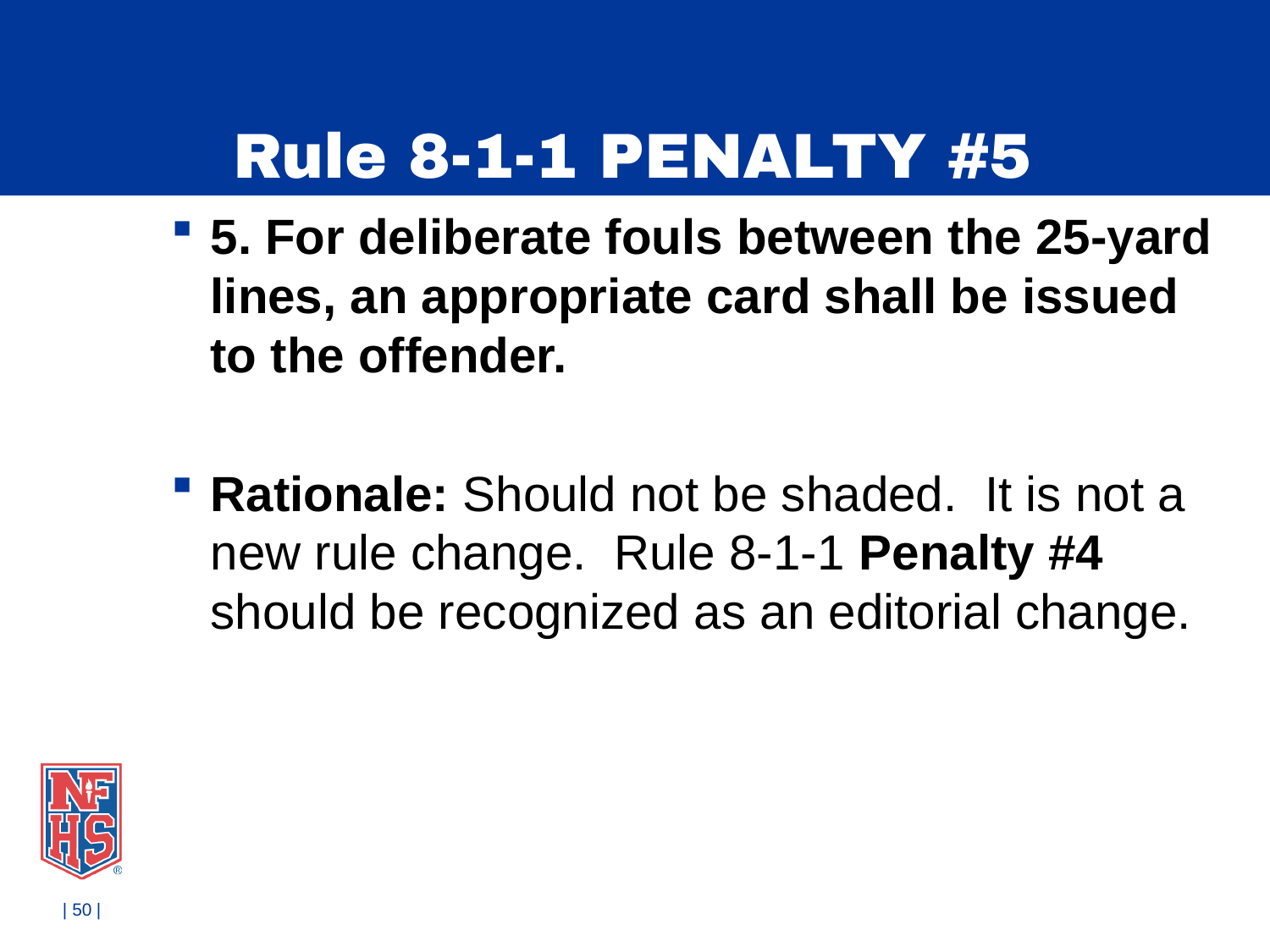

# Rule 8-1-1 PENALTY #5
5. For deliberate fouls between the 25-yard lines, an appropriate card shall be issued to the offender.

Rationale: Should not be shaded.  It is not a new rule change.  Rule 8-1-1 Penalty #4 should be recognized as an editorial change.
| 50 |